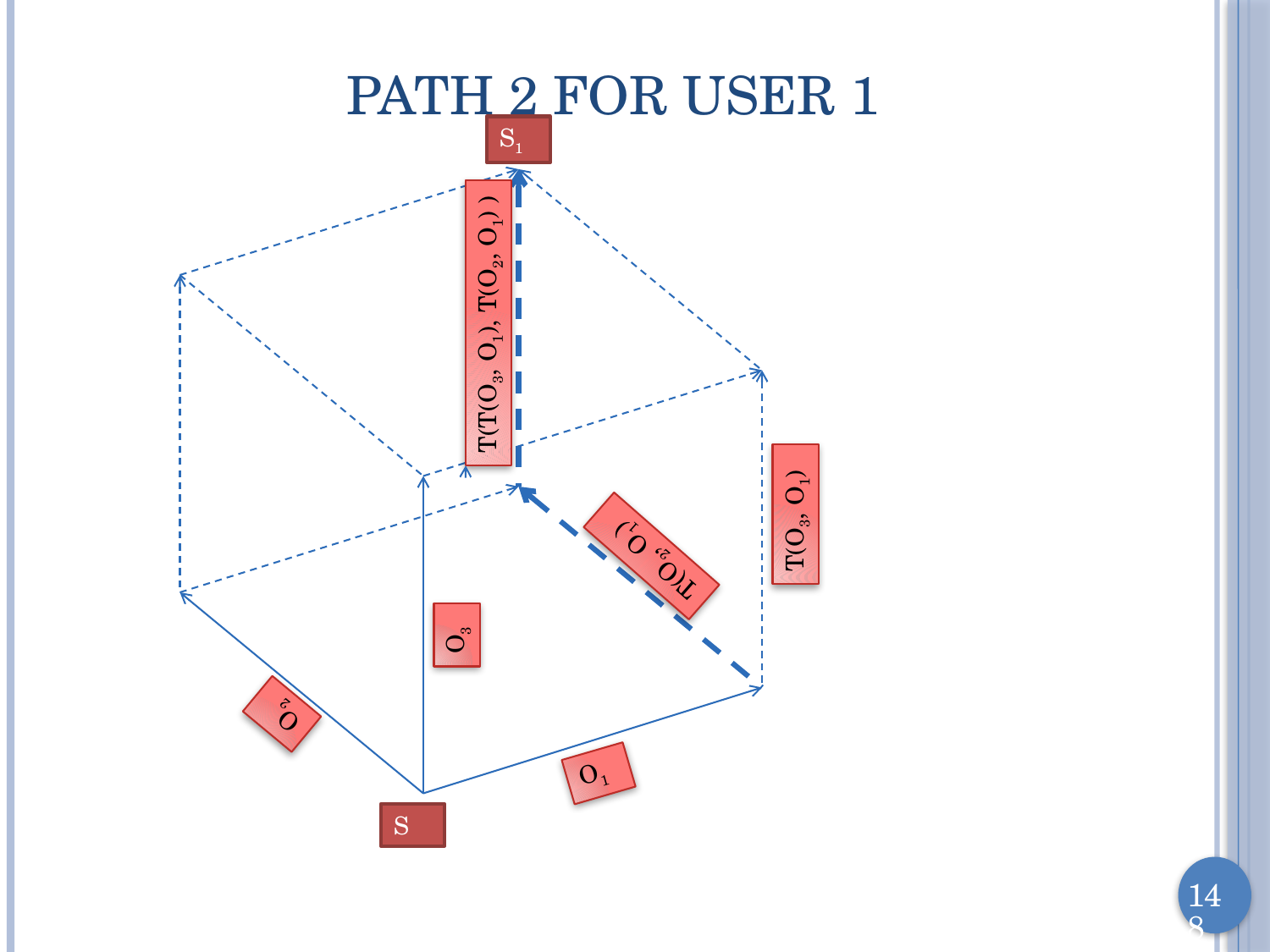

# Path 2 for User 1
S1
T(T(O3, O1), T(O2, O1) )
T(O3, O1)
T(O2, O1)
O3
O2
O1
S